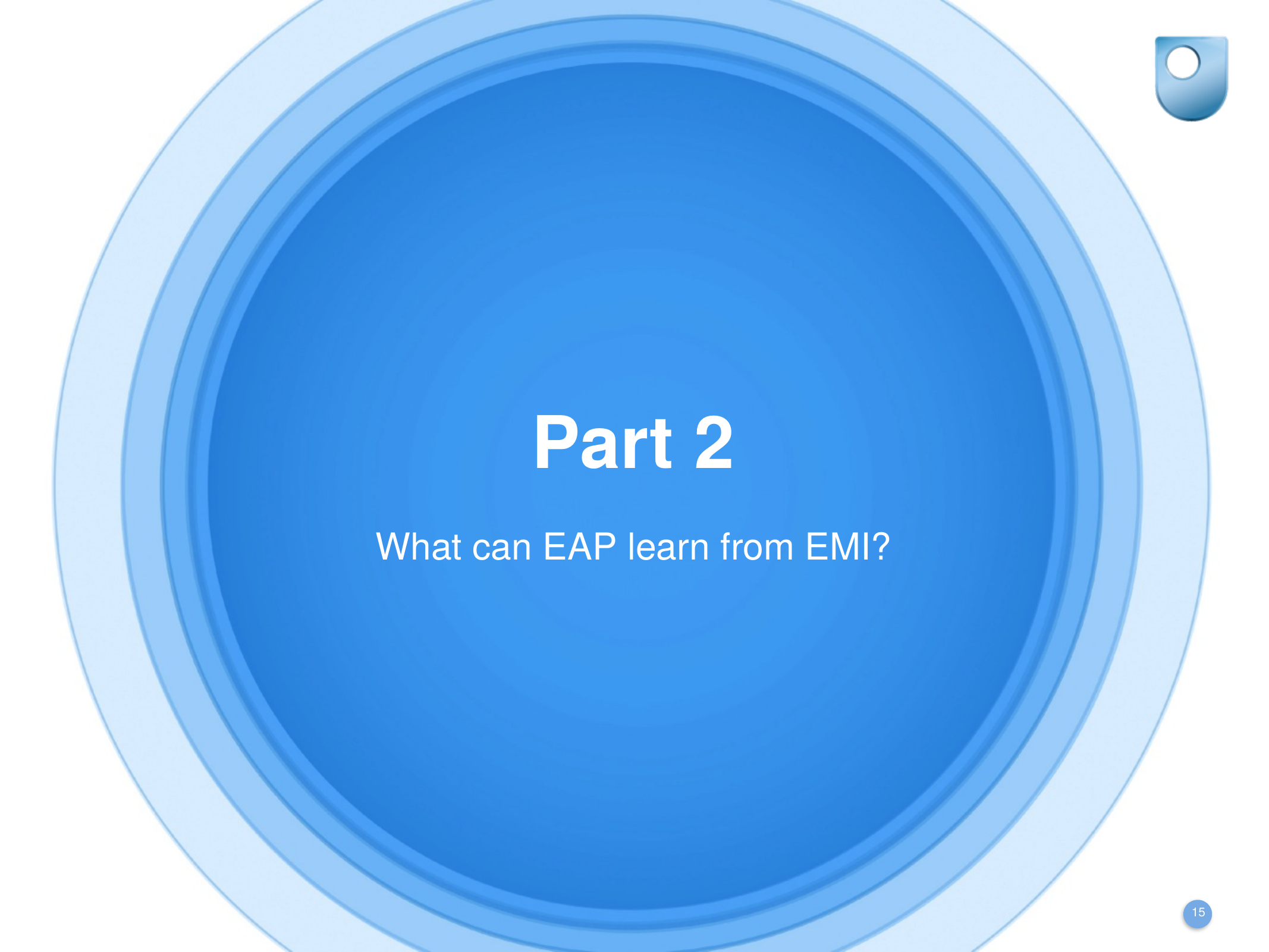

# Part 2
What can EAP learn from EMI?
15